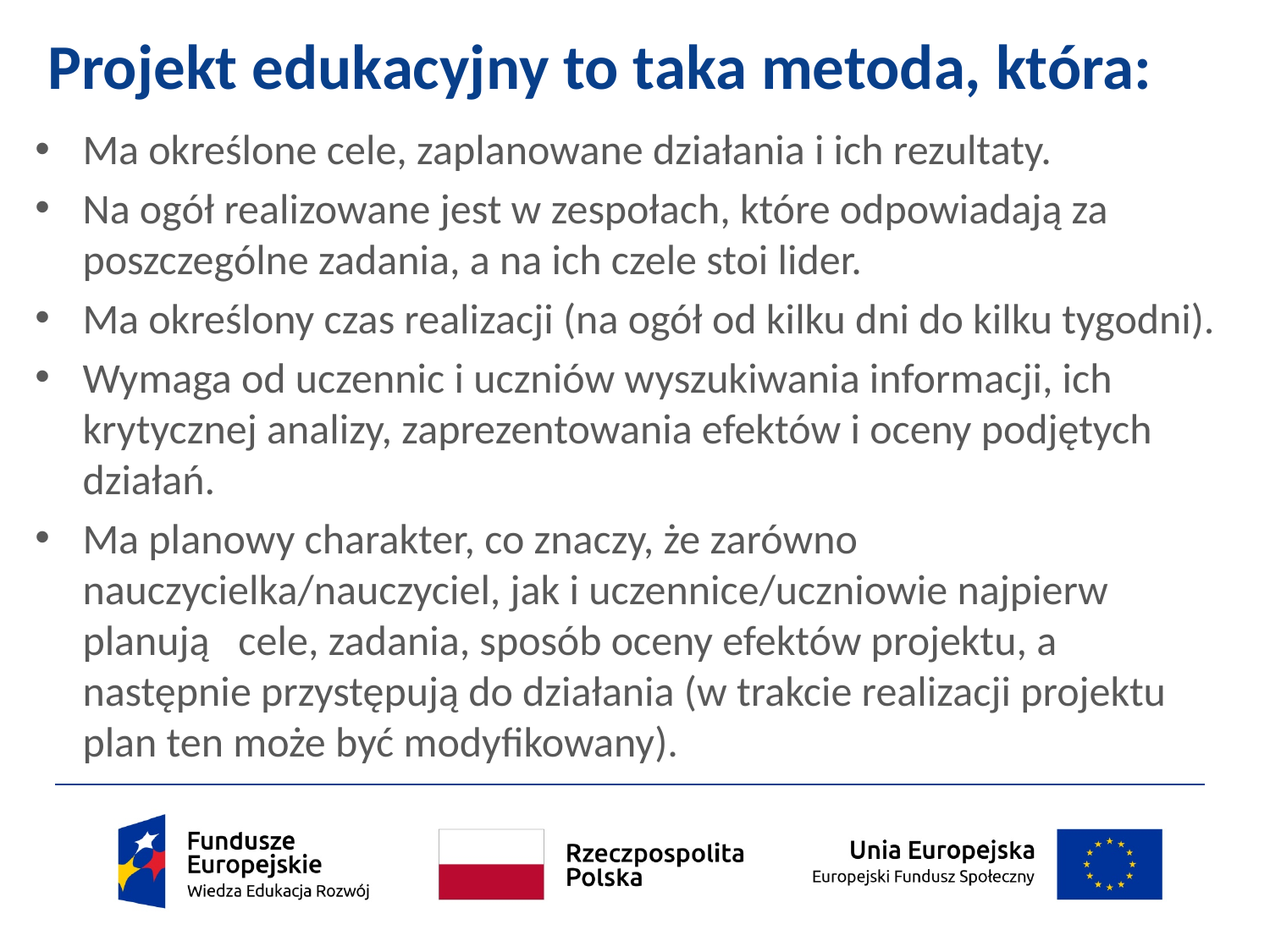

# Projekt edukacyjny to taka metoda, która:
Ma określone cele, zaplanowane działania i ich rezultaty.
Na ogół realizowane jest w zespołach, które odpowiadają za poszczególne zadania, a na ich czele stoi lider.
Ma określony czas realizacji (na ogół od kilku dni do kilku tygodni).
Wymaga od uczennic i uczniów wyszukiwania informacji, ich krytycznej analizy, zaprezentowania efektów i oceny podjętych działań.
Ma planowy charakter, co znaczy, że zarówno nauczycielka/nauczyciel, jak i uczennice/uczniowie najpierw planują   cele, zadania, sposób oceny efektów projektu, a następnie przystępują do działania (w trakcie realizacji projektu plan ten może być modyfikowany).